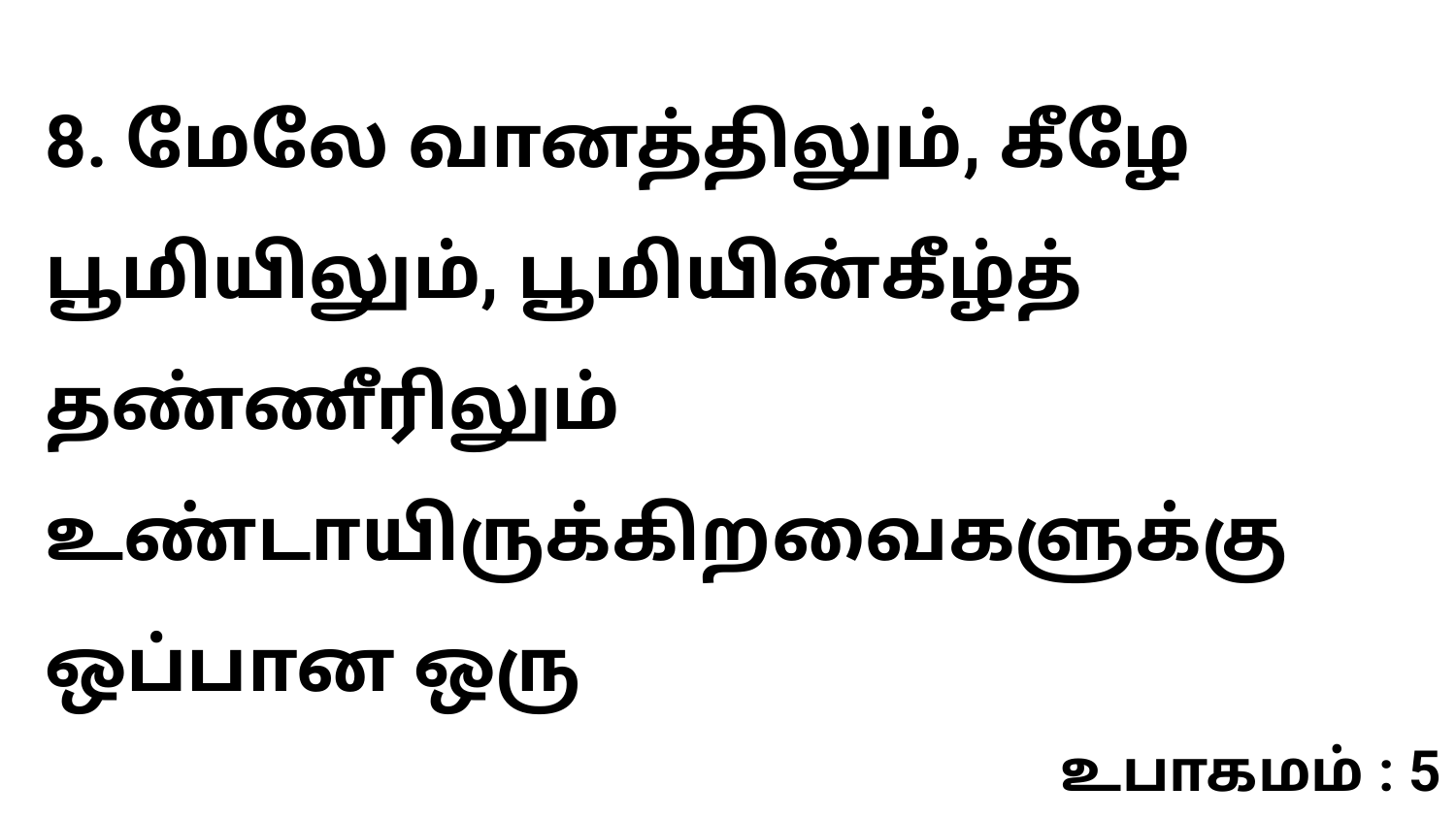

8. மேலே வானத்திலும், கீழே பூமியிலும், பூமியின்கீழ்த் தண்ணீரிலும் உண்டாயிருக்கிறவைகளுக்கு ஒப்பான ஒரு
உபாகமம் : 5